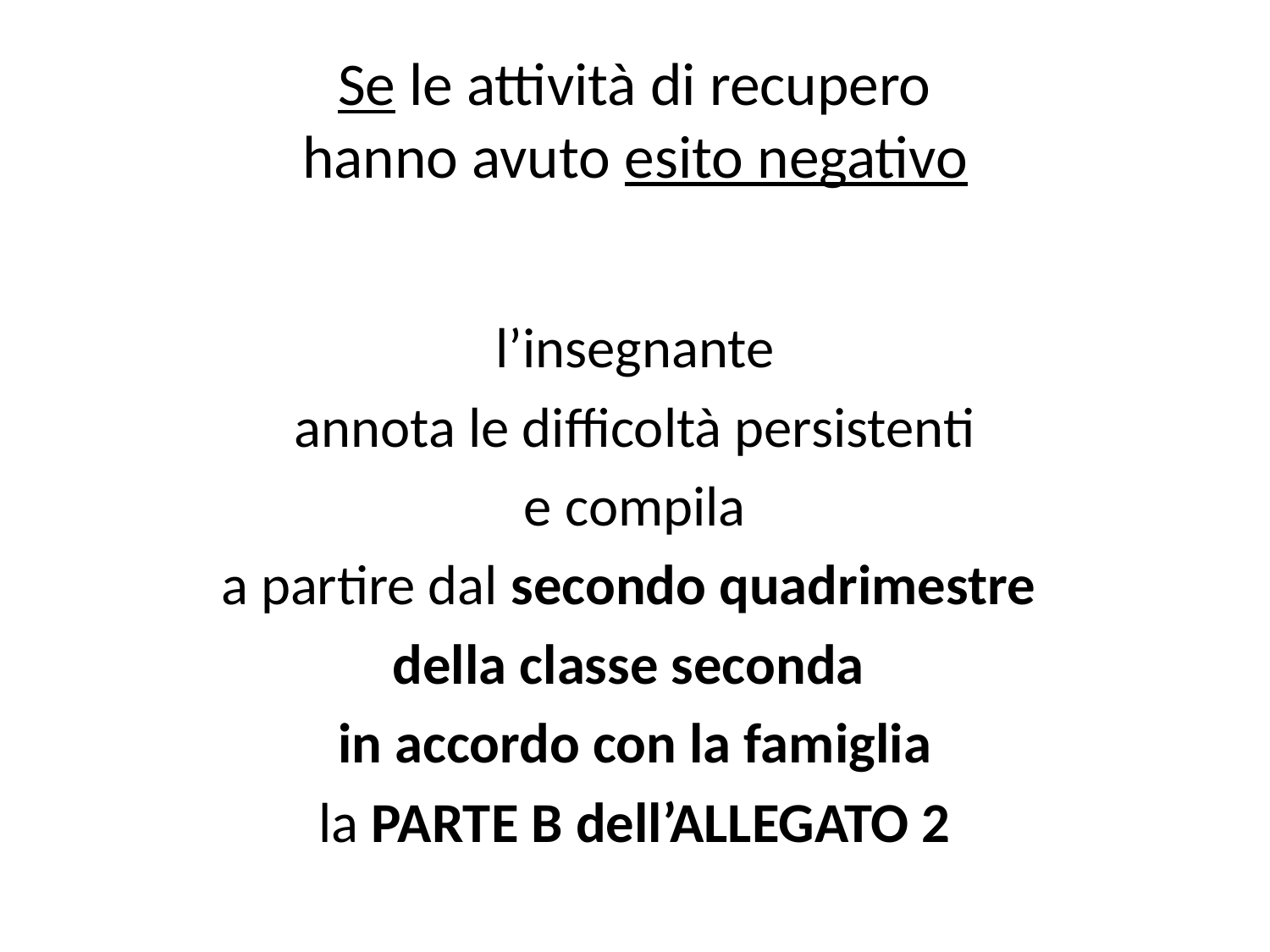

# Se le attività di recupero hanno avuto esito negativo

 l’insegnante
annota le difficoltà persistenti
e compila
a partire dal secondo quadrimestre
della classe seconda
in accordo con la famiglia
la PARTE B dell’ALLEGATO 2